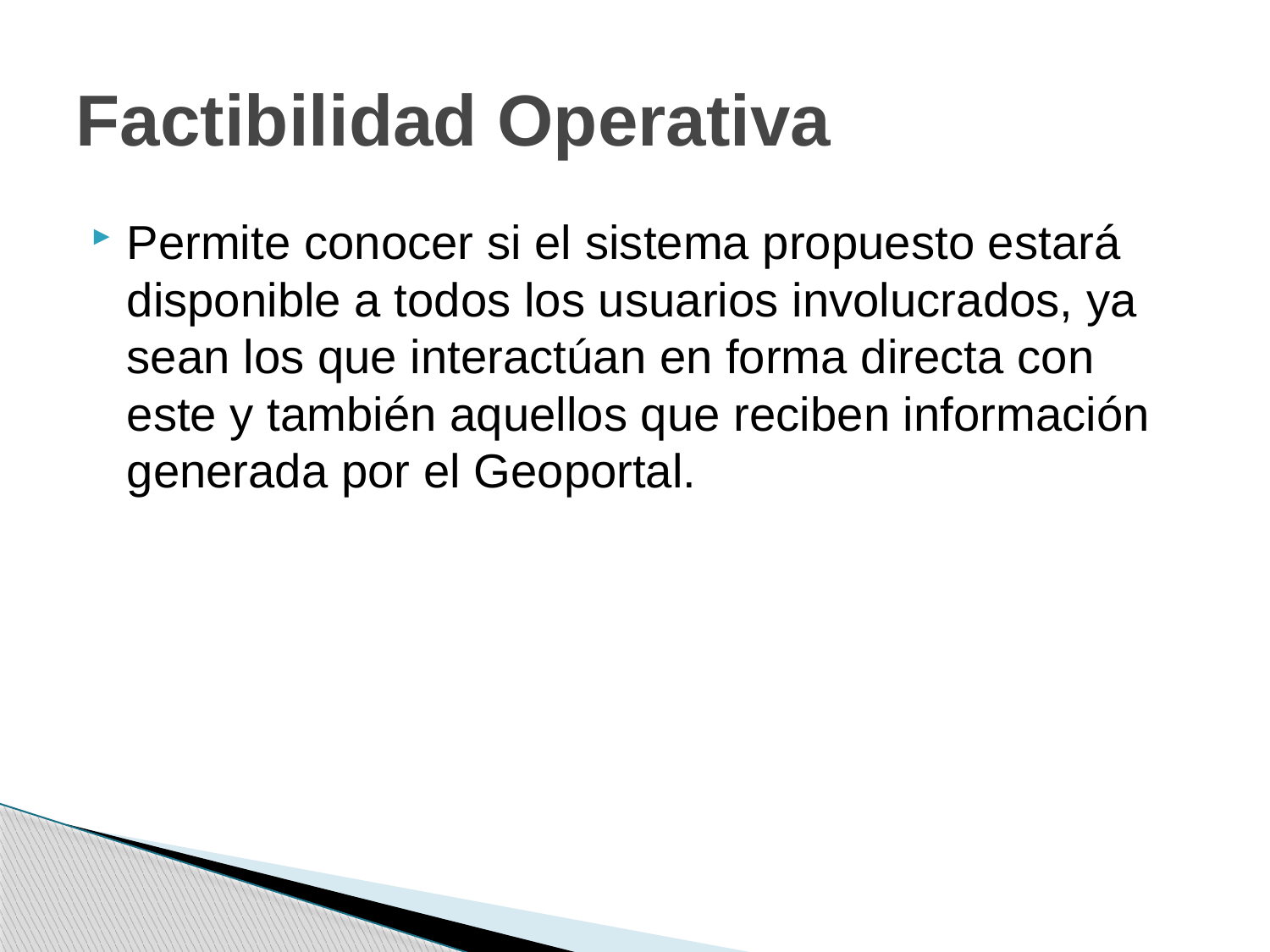

# Factibilidad Operativa
Permite conocer si el sistema propuesto estará disponible a todos los usuarios involucrados, ya sean los que interactúan en forma directa con este y también aquellos que reciben información generada por el Geoportal.